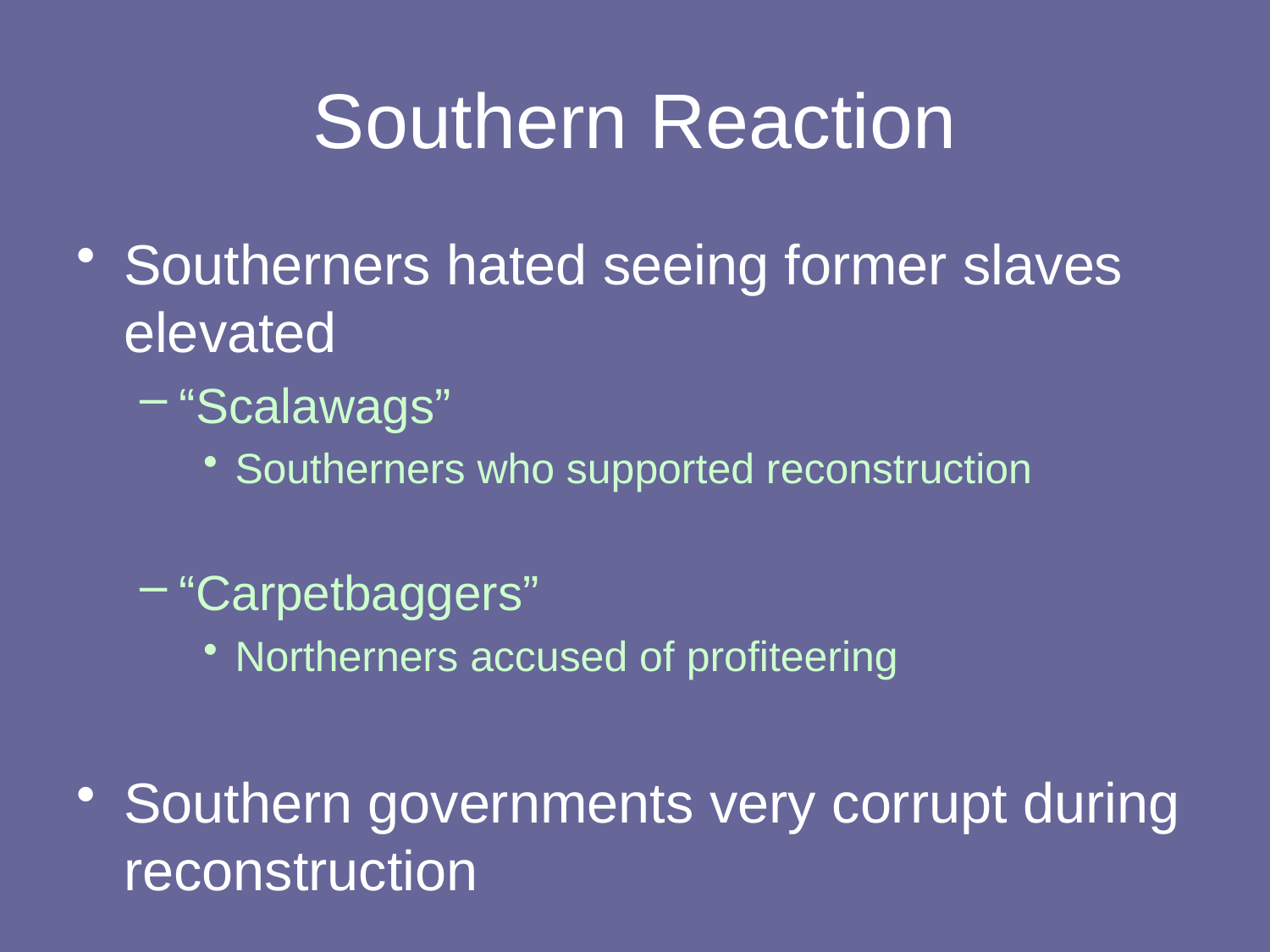

# Southern Reaction
Southerners hated seeing former slaves elevated
“Scalawags”
Southerners who supported reconstruction

“Carpetbaggers”
Northerners accused of profiteering

Southern governments very corrupt during reconstruction